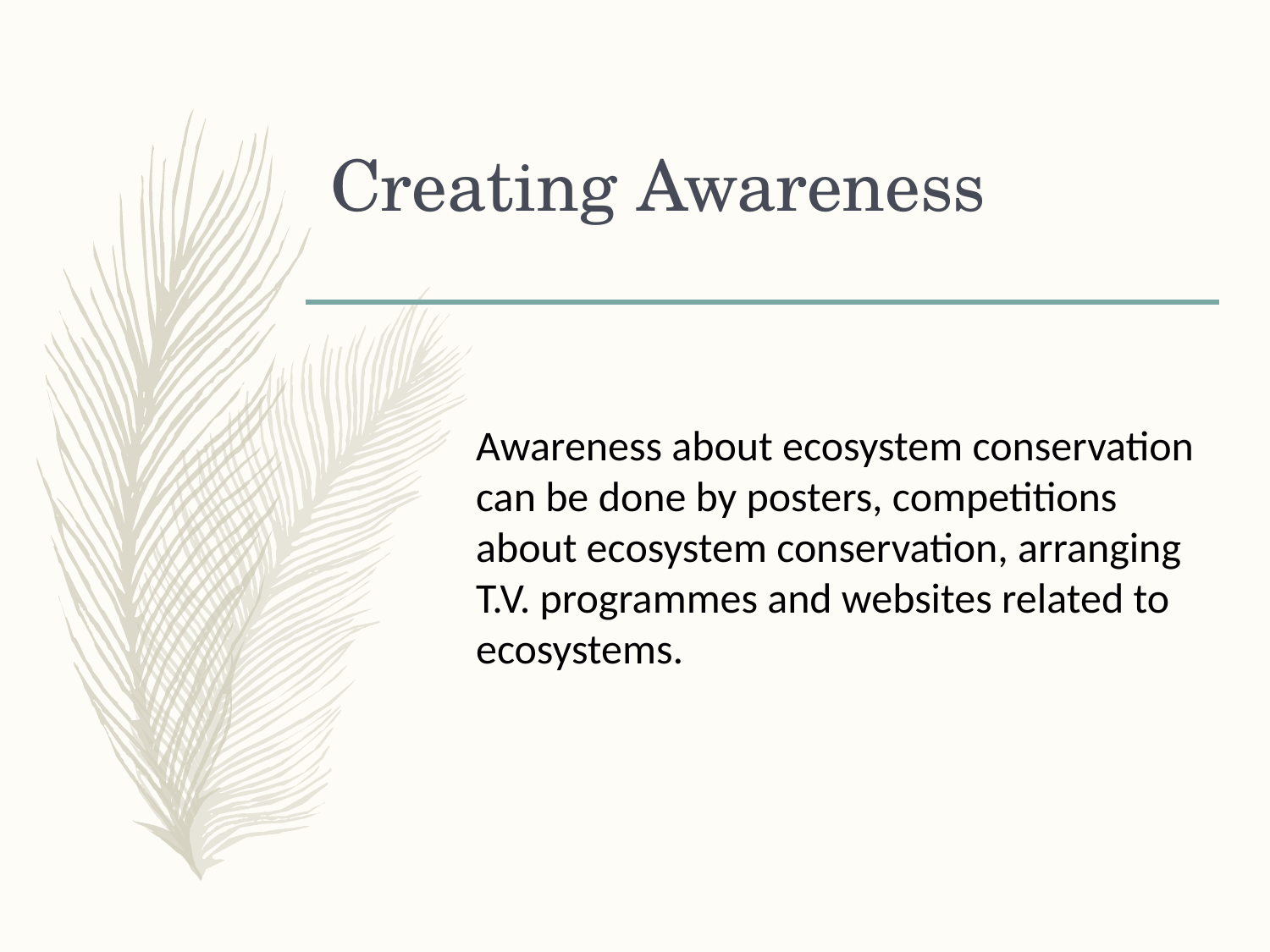

# Creating Awareness
Awareness about ecosystem conservation can be done by posters, competitions about ecosystem conservation, arranging T.V. programmes and websites related to ecosystems.